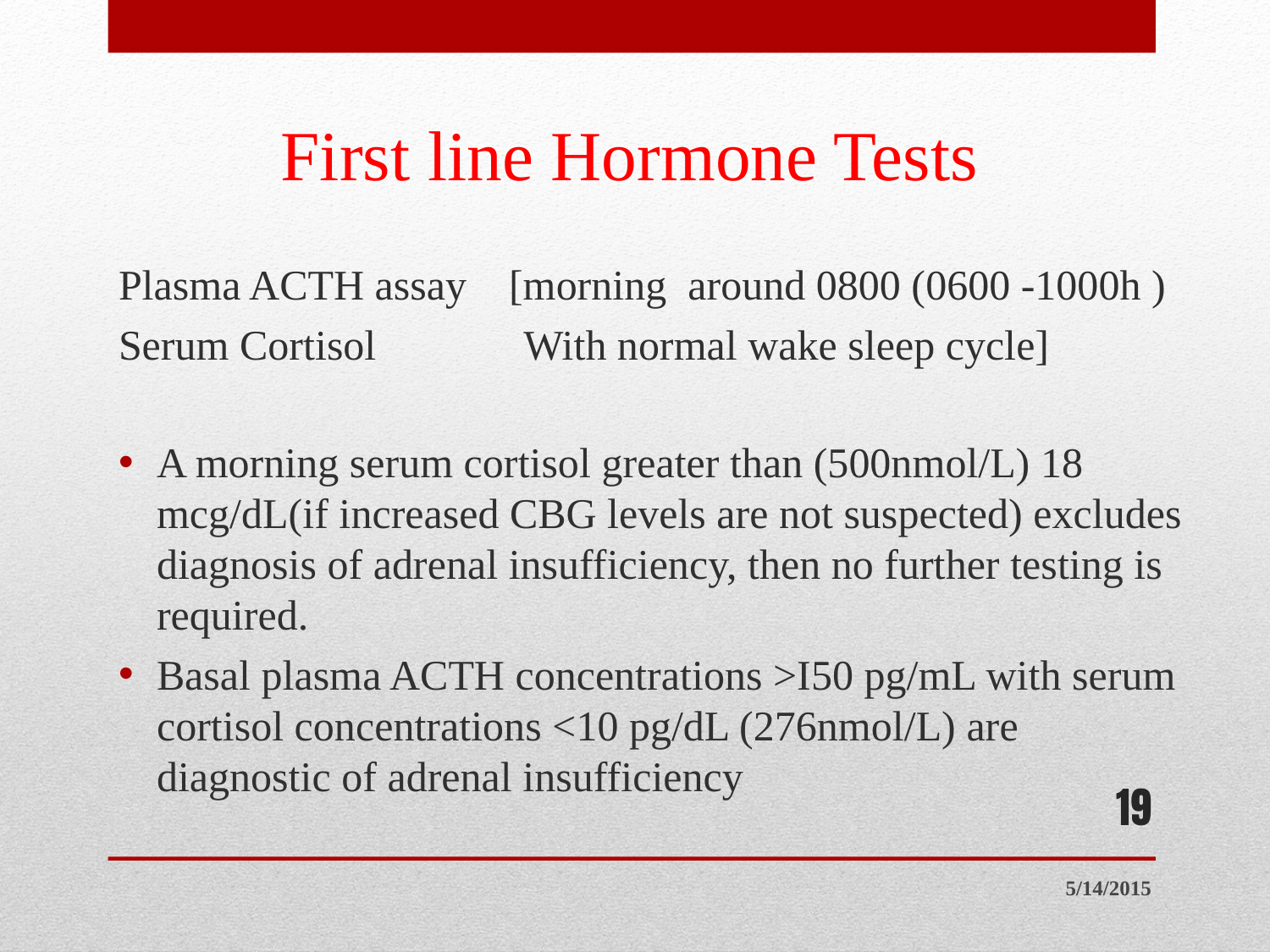

# First line Hormone Tests
Plasma ACTH assay    [morning  around 0800 (0600 -1000h )
Serum Cortisol              With normal wake sleep cycle]

A morning serum cortisol greater than (500nmol/L) 18 mcg/dL(if increased CBG levels are not suspected) excludes diagnosis of adrenal insufficiency, then no further testing is required.
Basal plasma ACTH concentrations >I50 pg/mL with serum cortisol concentrations <10 pg/dL (276nmol/L) are diagnostic of adrenal insufficiency
19
5/14/2015